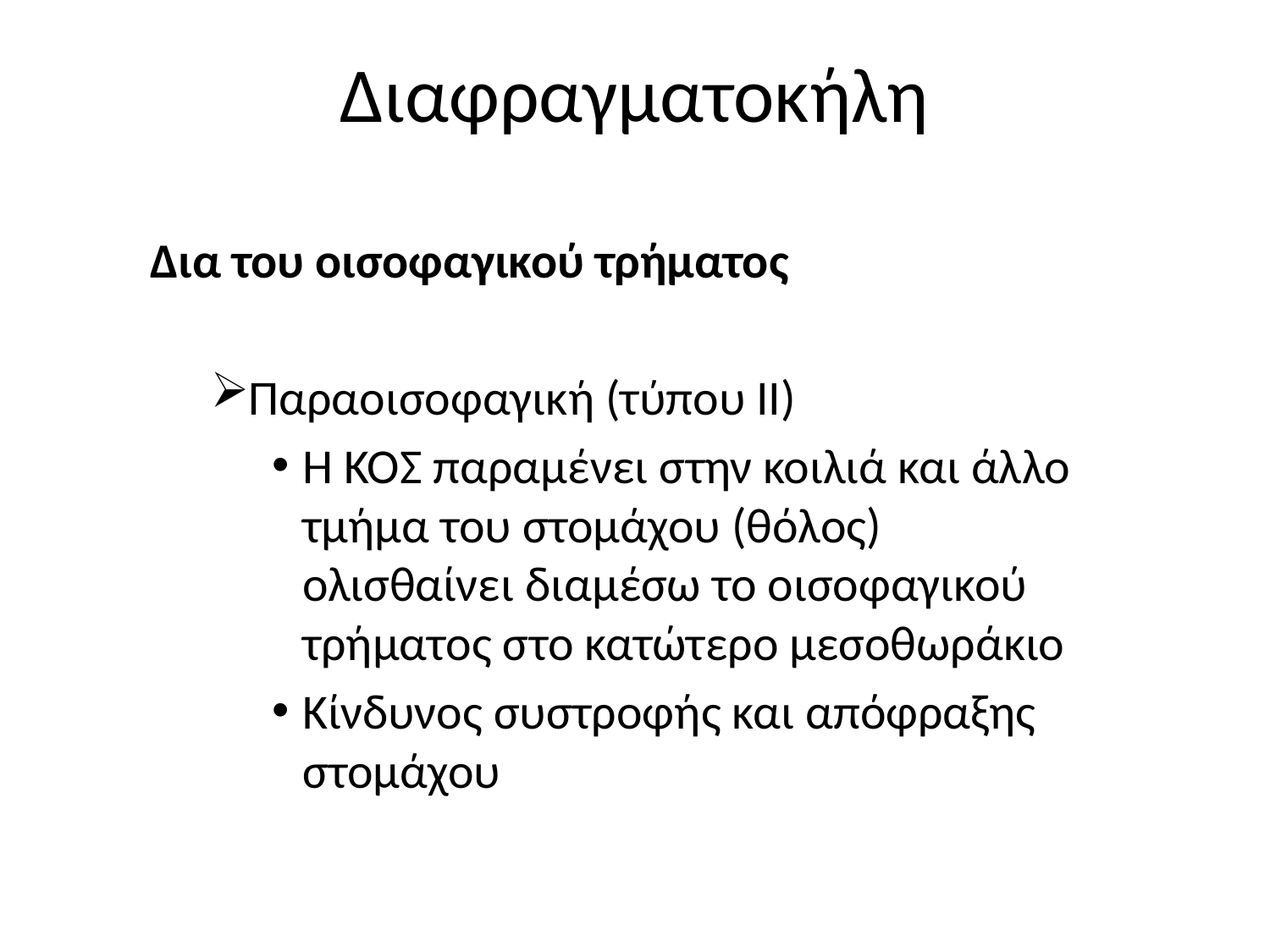

# Διαφραγματοκήλη
Δια του οισοφαγικού τρήματος

Παραοισοφαγική (τύπου ΙΙ)
Η ΚΟΣ παραμένει στην κοιλιά και άλλο τμήμα του στομάχου (θόλος) ολισθαίνει διαμέσω το οισοφαγικού τρήματος στο κατώτερο μεσοθωράκιο
Κίνδυνος συστροφής και απόφραξης στομάχου